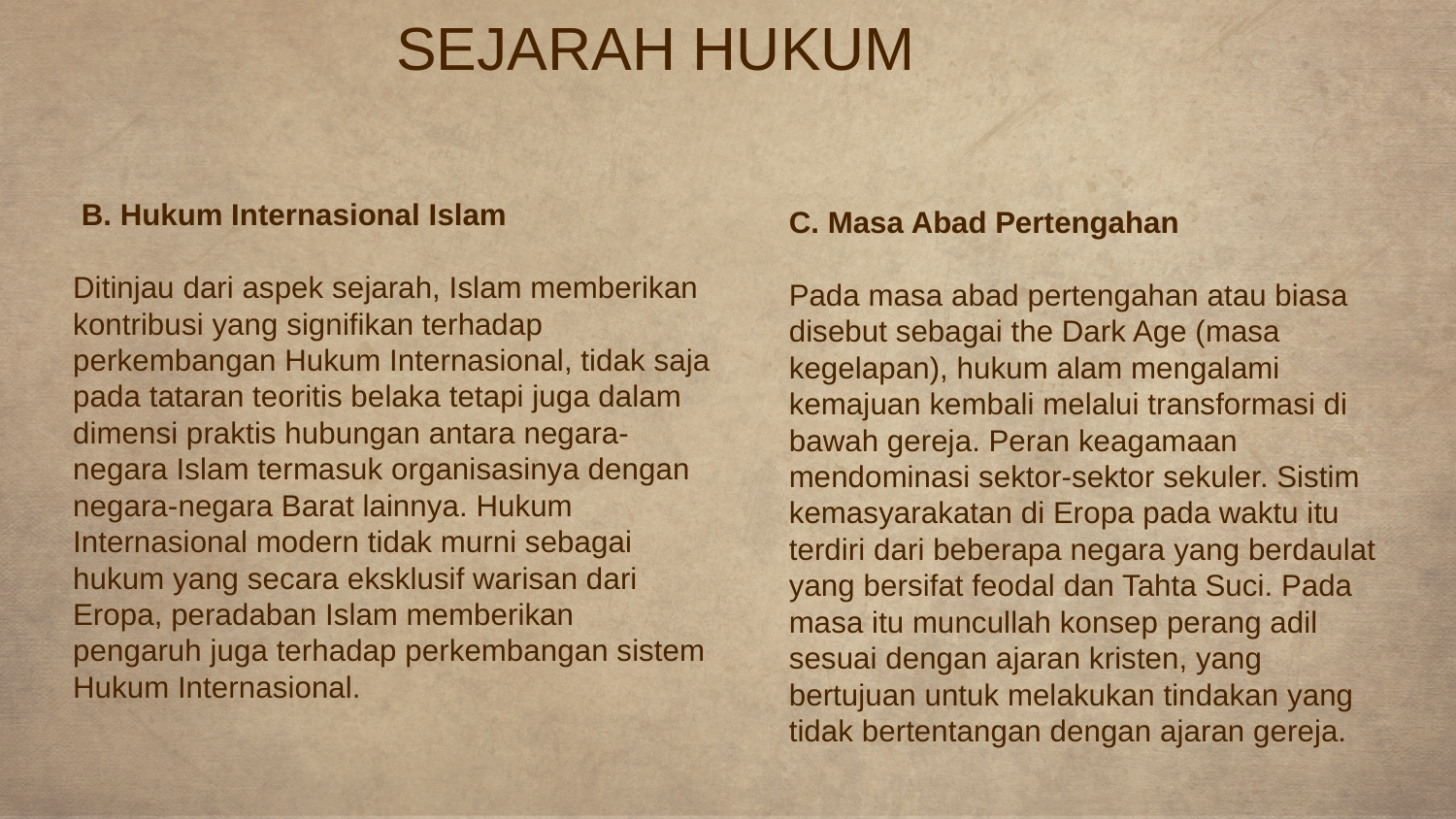

# SEJARAH HUKUM
 B. Hukum Internasional Islam

Ditinjau dari aspek sejarah, Islam memberikan kontribusi yang signifikan terhadap perkembangan Hukum Internasional, tidak saja pada tataran teoritis belaka tetapi juga dalam dimensi praktis hubungan antara negara-negara Islam termasuk organisasinya dengan negara-negara Barat lainnya. Hukum Internasional modern tidak murni sebagai hukum yang secara eksklusif warisan dari Eropa, peradaban Islam memberikan pengaruh juga terhadap perkembangan sistem Hukum Internasional.
C. Masa Abad Pertengahan

Pada masa abad pertengahan atau biasa disebut sebagai the Dark Age (masa kegelapan), hukum alam mengalami kemajuan kembali melalui transformasi di bawah gereja. Peran keagamaan mendominasi sektor-sektor sekuler. Sistim kemasyarakatan di Eropa pada waktu itu terdiri dari beberapa negara yang berdaulat yang bersifat feodal dan Tahta Suci. Pada masa itu muncullah konsep perang adil sesuai dengan ajaran kristen, yang bertujuan untuk melakukan tindakan yang tidak bertentangan dengan ajaran gereja.